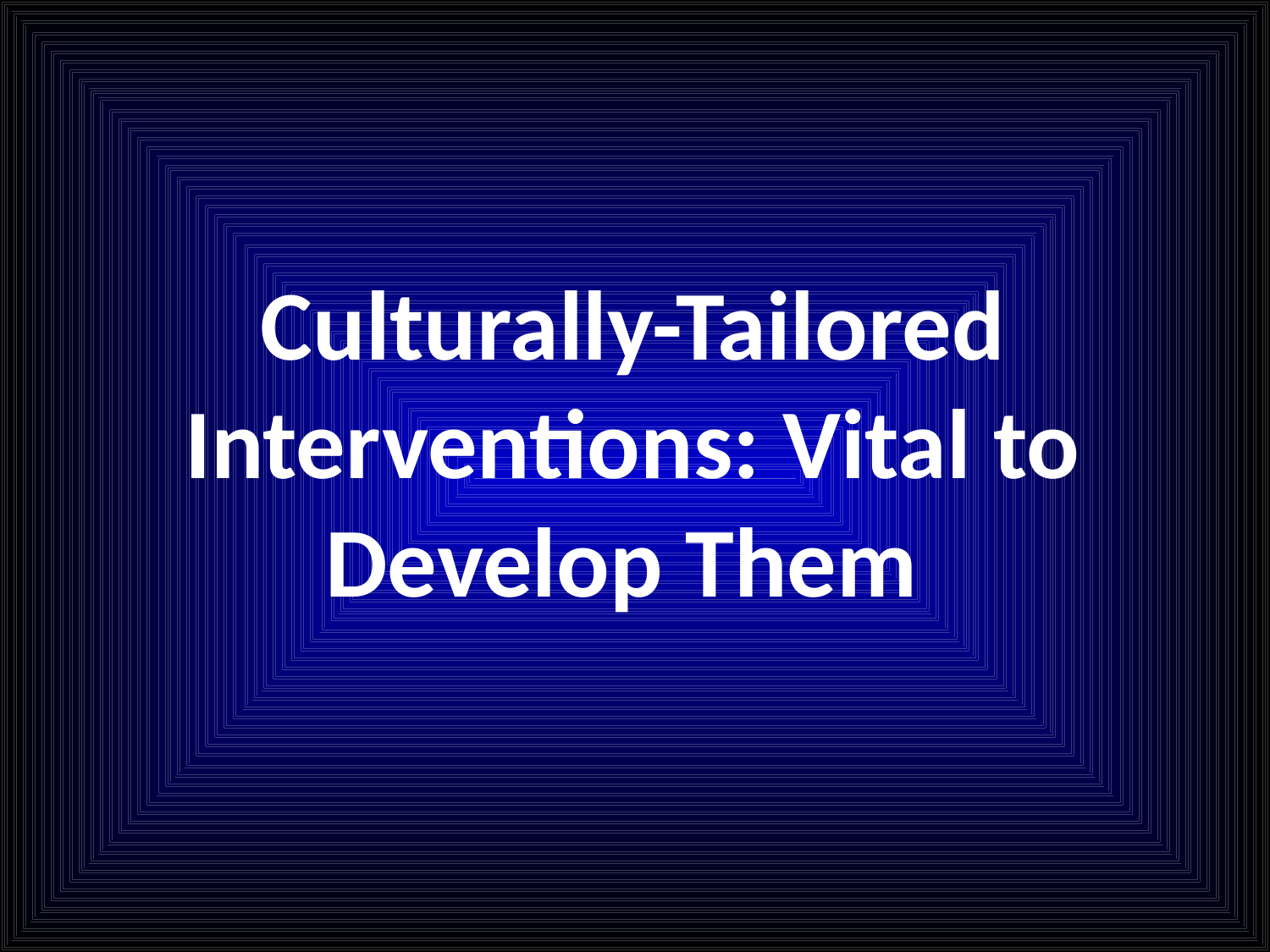

# Culturally-Tailored Interventions: Vital to Develop Them